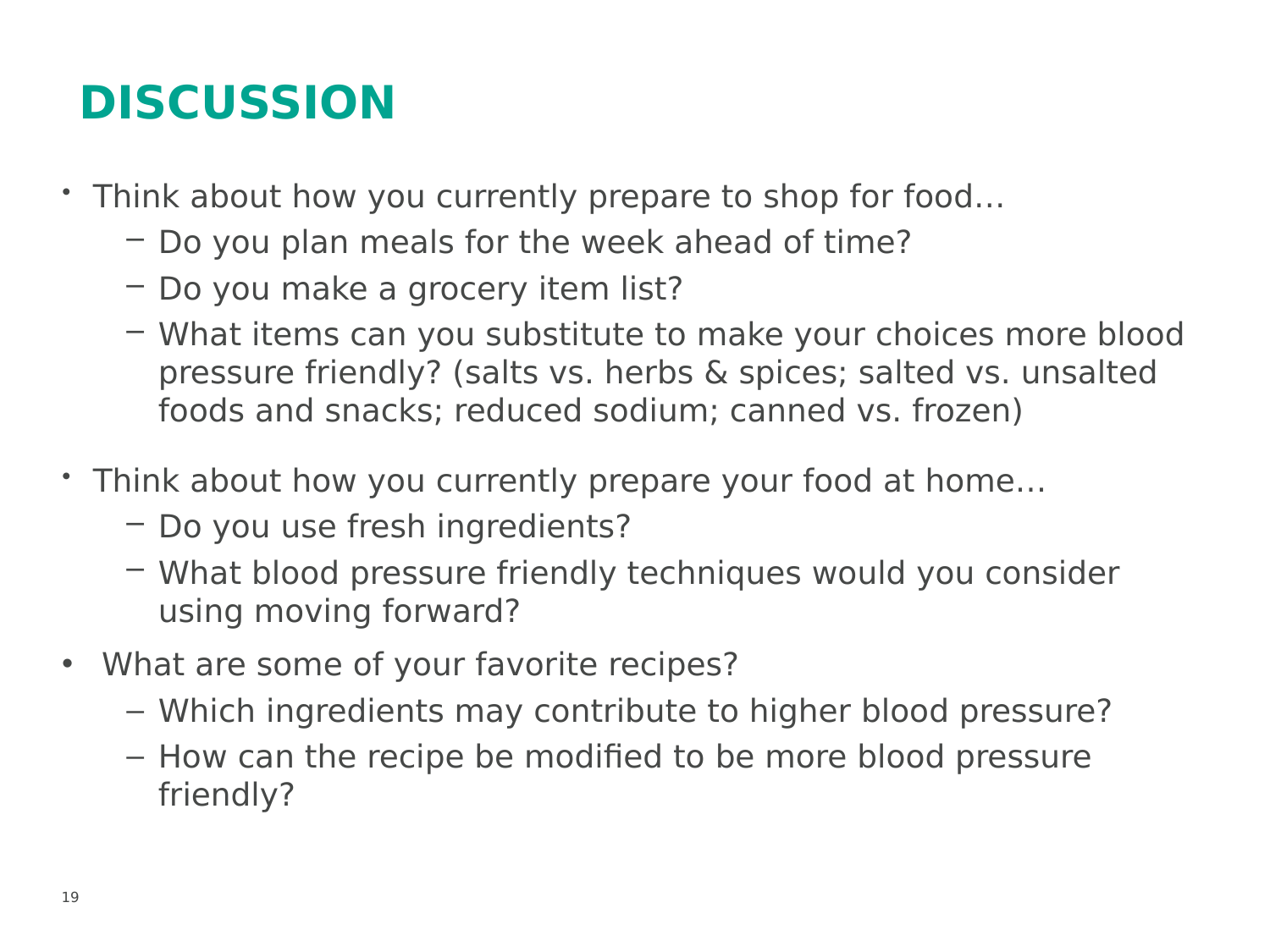

Discussion
Think about how you currently prepare to shop for food…
Do you plan meals for the week ahead of time?
Do you make a grocery item list?
What items can you substitute to make your choices more blood pressure friendly? (salts vs. herbs & spices; salted vs. unsalted foods and snacks; reduced sodium; canned vs. frozen)
Think about how you currently prepare your food at home…
Do you use fresh ingredients?
What blood pressure friendly techniques would you consider using moving forward?
What are some of your favorite recipes?
Which ingredients may contribute to higher blood pressure?
How can the recipe be modified to be more blood pressure friendly?
19